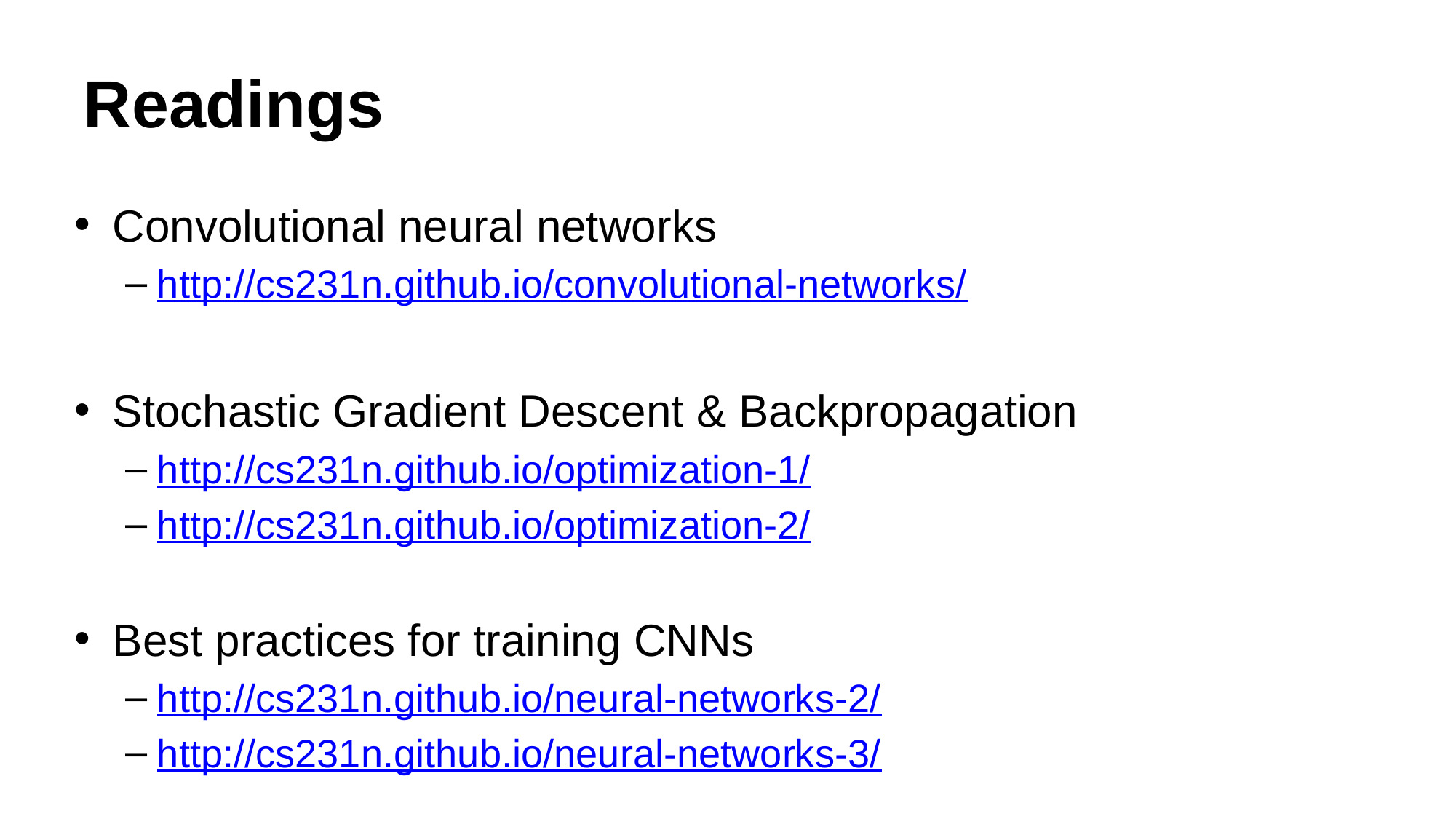

# Readings
Convolutional neural networks
http://cs231n.github.io/convolutional-networks/

Stochastic Gradient Descent & Backpropagation
http://cs231n.github.io/optimization-1/
http://cs231n.github.io/optimization-2/

Best practices for training CNNs
http://cs231n.github.io/neural-networks-2/
http://cs231n.github.io/neural-networks-3/